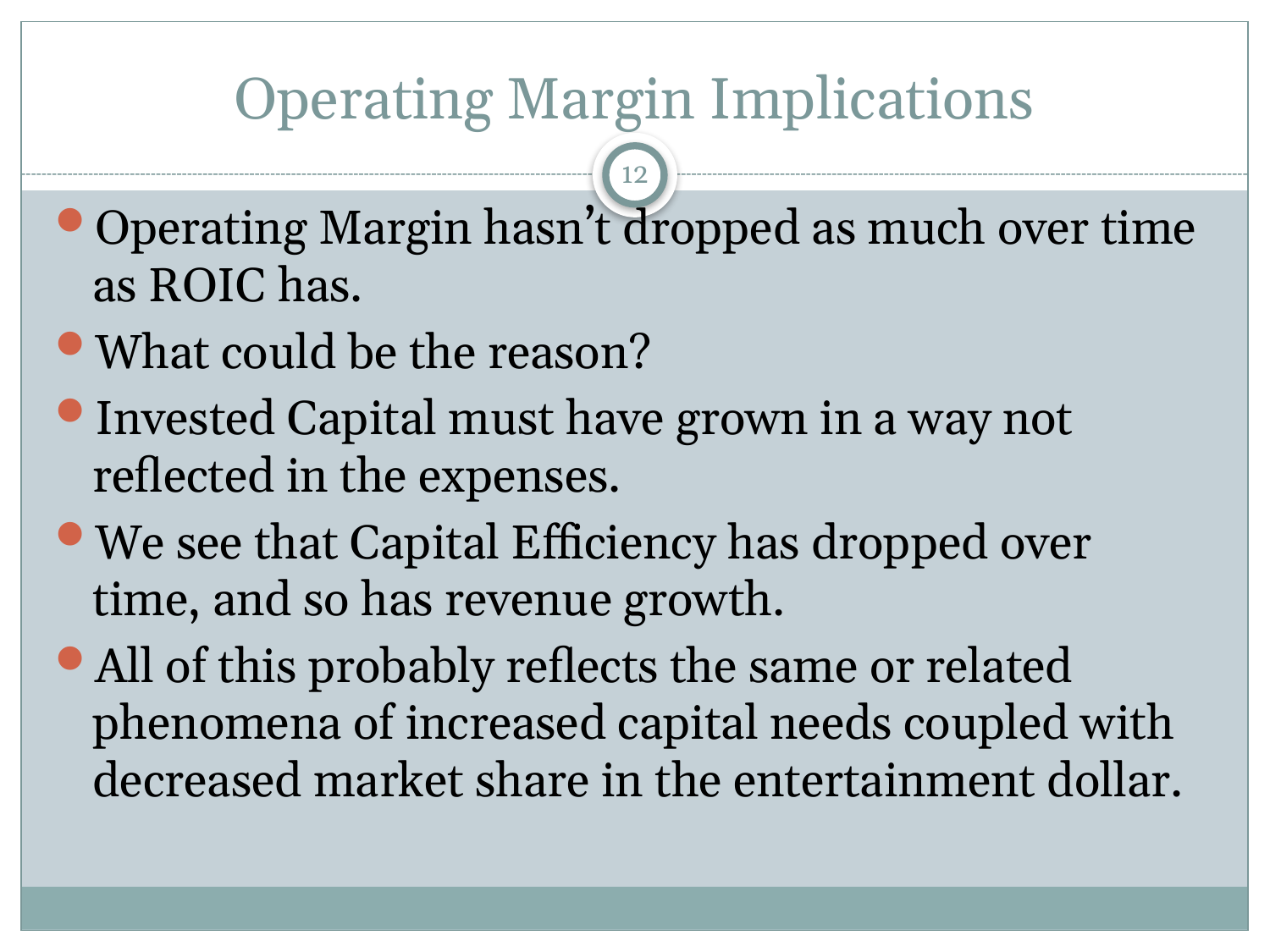

# Operating Margin Implications
12
Operating Margin hasn’t dropped as much over time as ROIC has.
What could be the reason?
Invested Capital must have grown in a way not reflected in the expenses.
We see that Capital Efficiency has dropped over time, and so has revenue growth.
All of this probably reflects the same or related phenomena of increased capital needs coupled with decreased market share in the entertainment dollar.